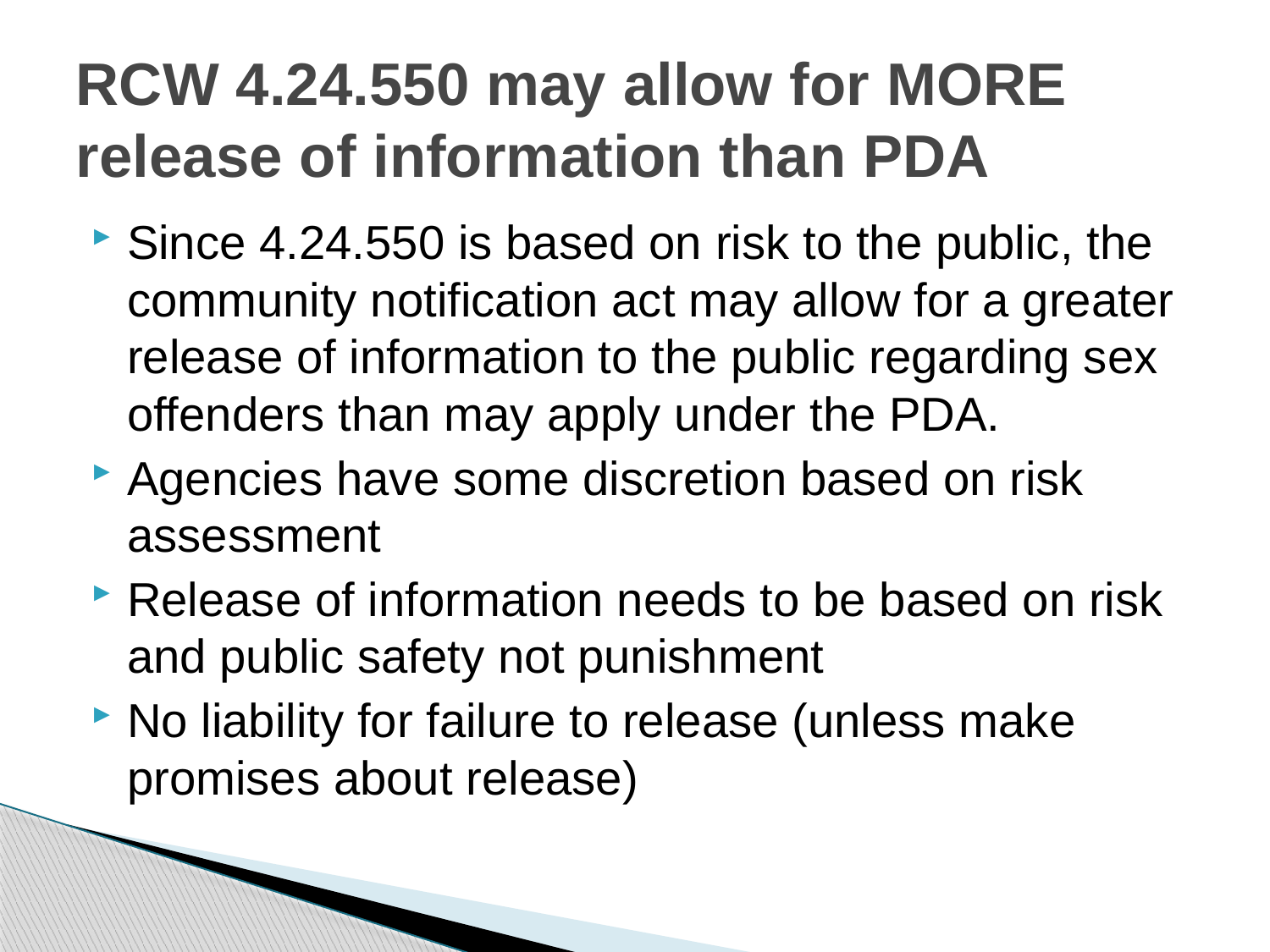

# RCW 4.24.550 may allow for MORE release of information than PDA
Since 4.24.550 is based on risk to the public, the community notification act may allow for a greater release of information to the public regarding sex offenders than may apply under the PDA.
Agencies have some discretion based on risk assessment
Release of information needs to be based on risk and public safety not punishment
No liability for failure to release (unless make promises about release)